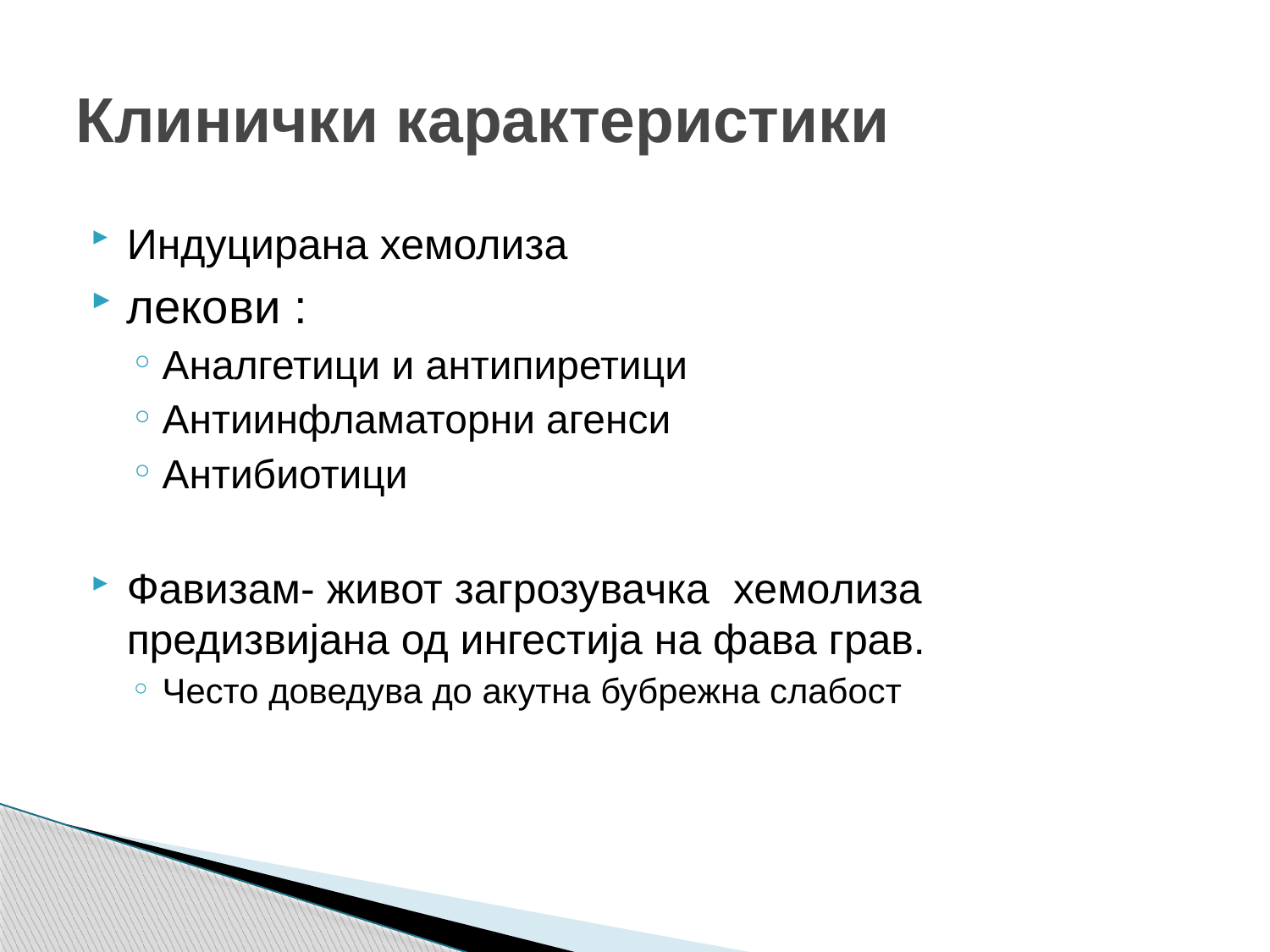

# Клинички карактеристики
Индуцирана хемолиза
лекови :
Аналгетици и антипиретици
Антиинфламаторни агенси
Антибиотици

Фавизам- живот загрозувачка  хемолиза предизвијана од ингестија на фава грав.
Често доведува до акутна бубрежна слабост